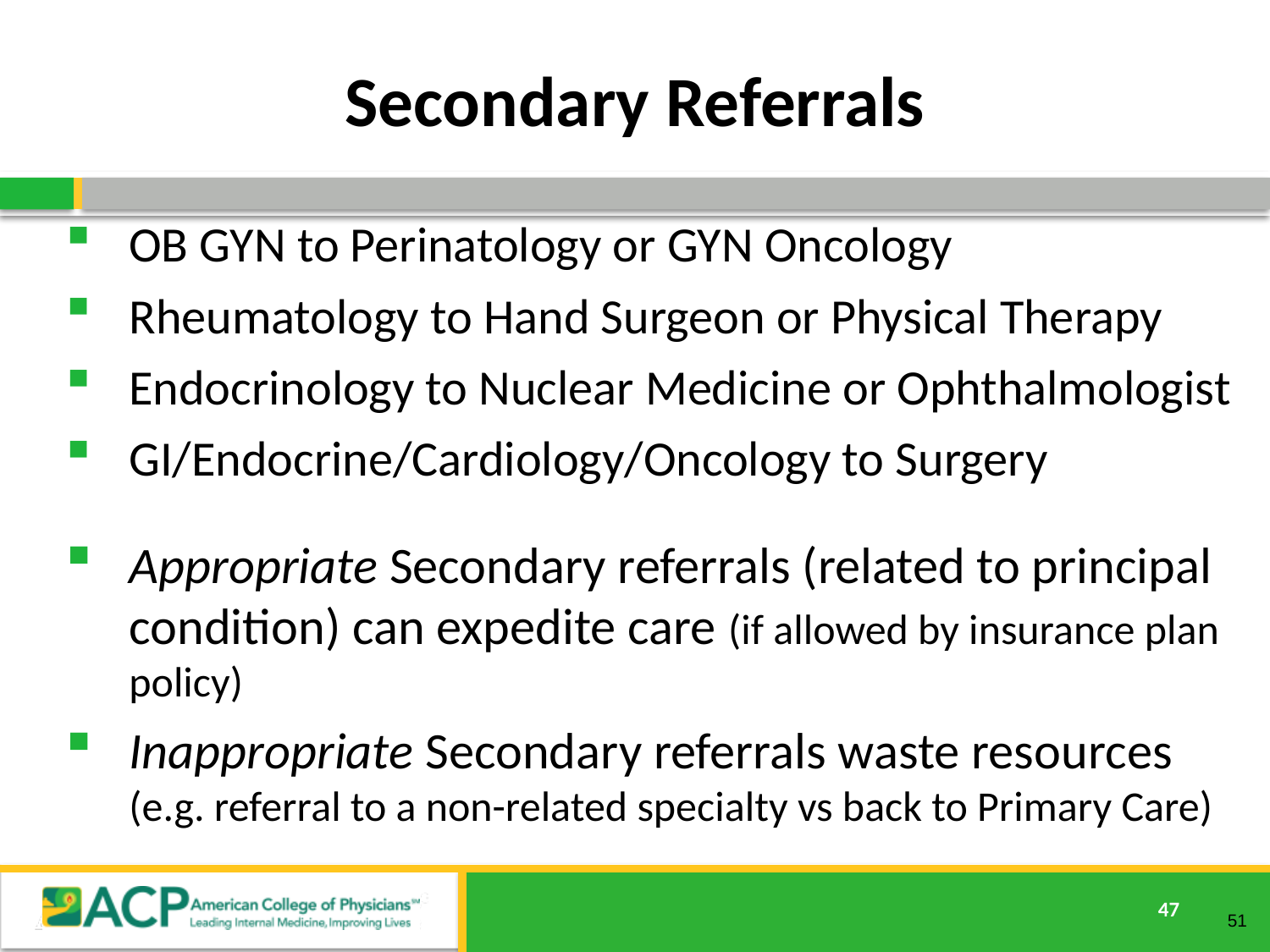

# Secondary Referrals
OB GYN to Perinatology or GYN Oncology
Rheumatology to Hand Surgeon or Physical Therapy
Endocrinology to Nuclear Medicine or Ophthalmologist
GI/Endocrine/Cardiology/Oncology to Surgery

Appropriate Secondary referrals (related to principal condition) can expedite care (if allowed by insurance plan policy)
Inappropriate Secondary referrals waste resources (e.g. referral to a non-related specialty vs back to Primary Care)
51